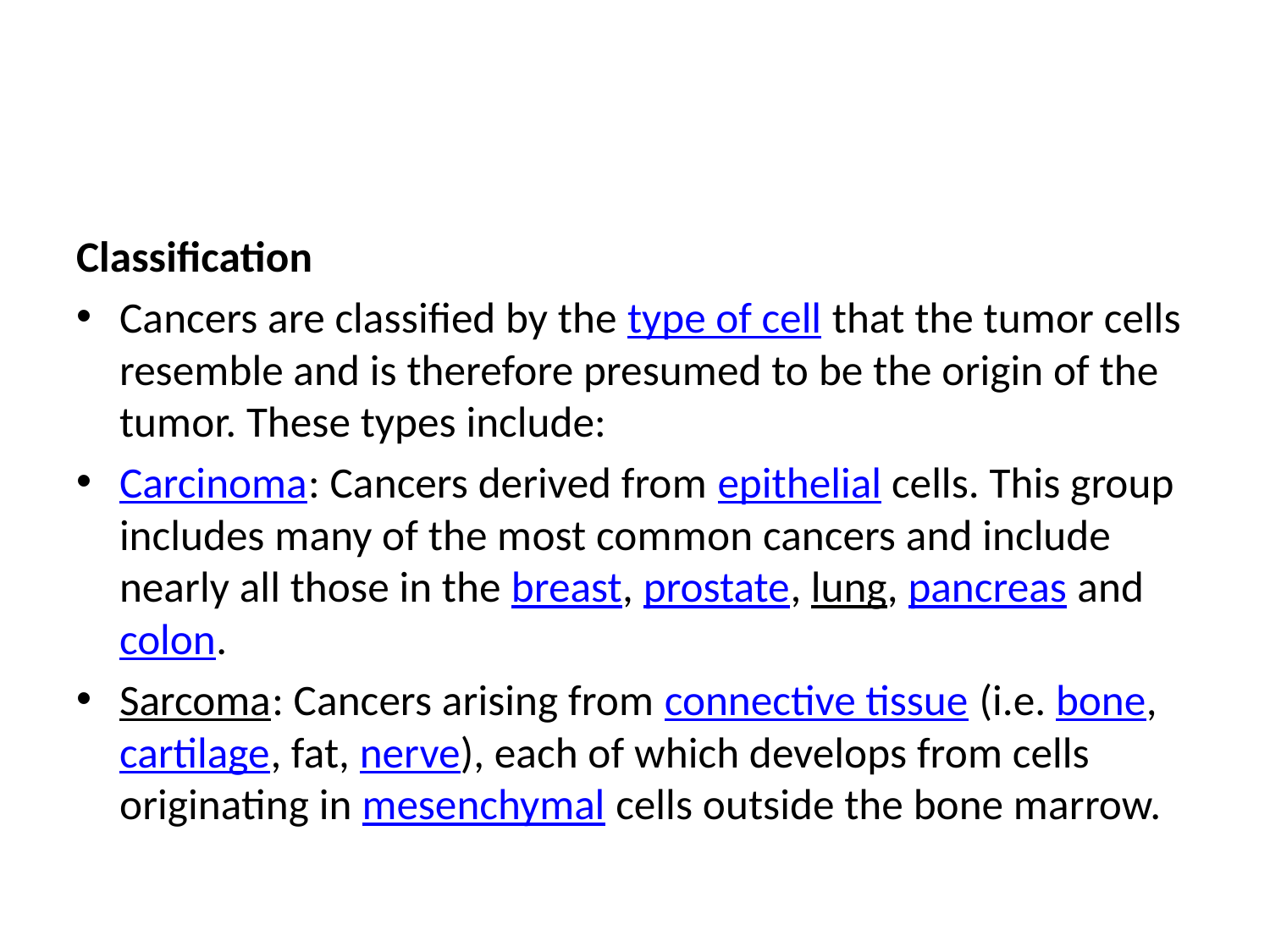

#
Classification
Cancers are classified by the type of cell that the tumor cells resemble and is therefore presumed to be the origin of the tumor. These types include:
Carcinoma: Cancers derived from epithelial cells. This group includes many of the most common cancers and include nearly all those in the breast, prostate, lung, pancreas and colon.
Sarcoma: Cancers arising from connective tissue (i.e. bone, cartilage, fat, nerve), each of which develops from cells originating in mesenchymal cells outside the bone marrow.